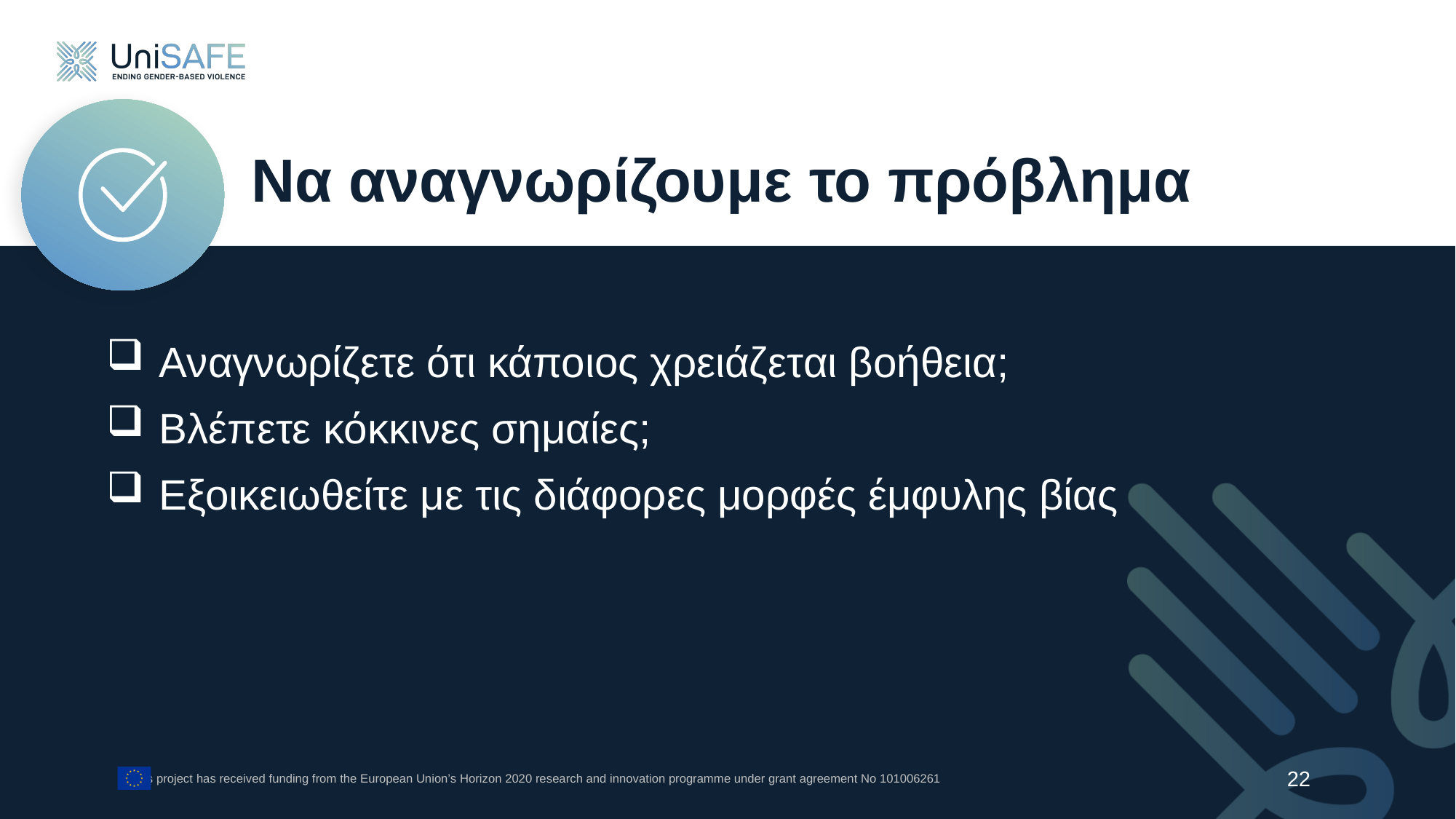

# Να αναγνωρίζουμε το πρόβλημα

 Αναγνωρίζετε ότι κάποιος χρειάζεται βοήθεια;
 Βλέπετε κόκκινες σημαίες;
 Εξοικειωθείτε με τις διάφορες μορφές έμφυλης βίας